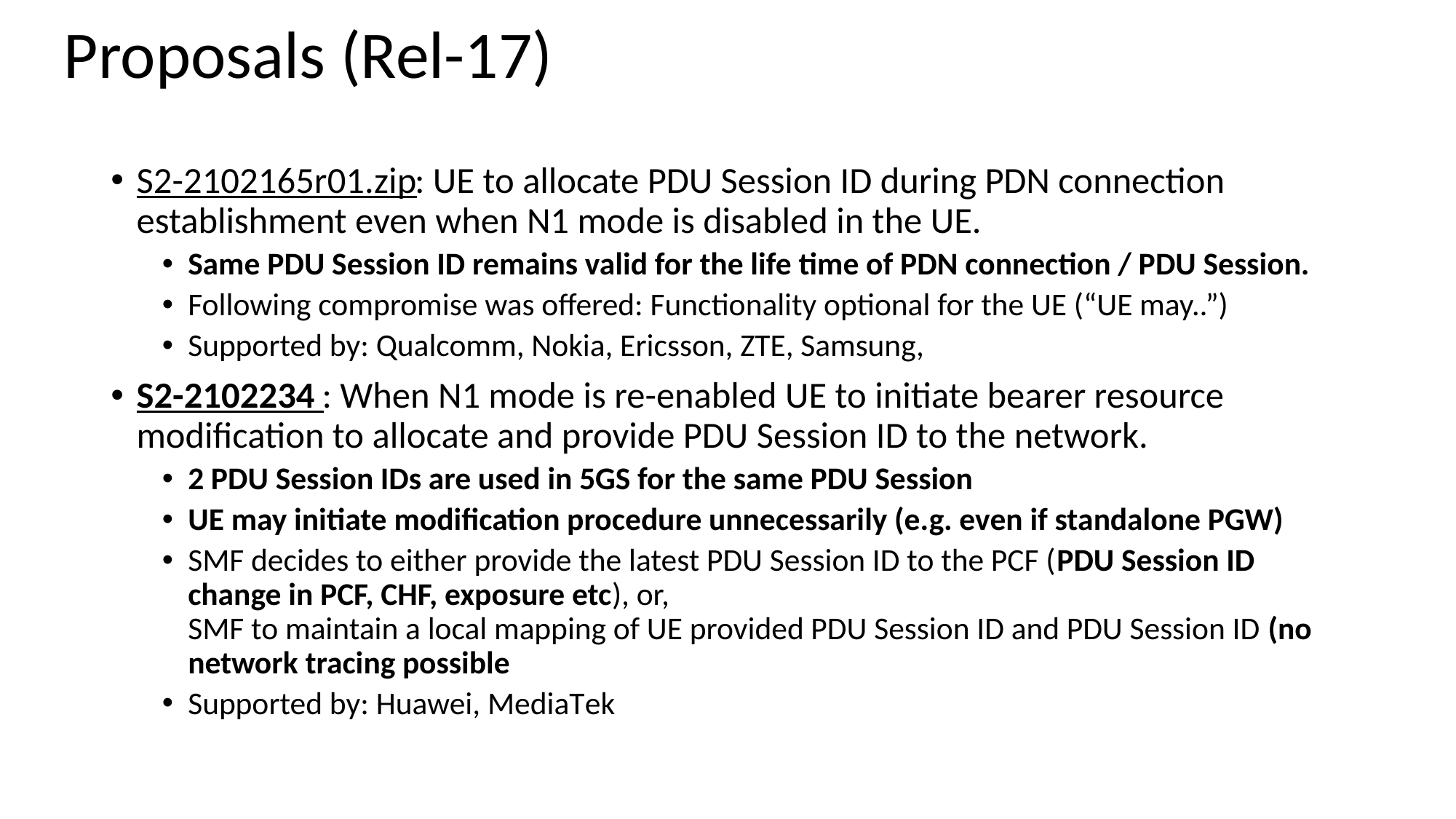

# Proposals (Rel-17)
S2-2102165r01.zip: UE to allocate PDU Session ID during PDN connection establishment even when N1 mode is disabled in the UE.
Same PDU Session ID remains valid for the life time of PDN connection / PDU Session.
Following compromise was offered: Functionality optional for the UE (“UE may..”)
Supported by: Qualcomm, Nokia, Ericsson, ZTE, Samsung,
S2-2102234 : When N1 mode is re-enabled UE to initiate bearer resource modification to allocate and provide PDU Session ID to the network.
2 PDU Session IDs are used in 5GS for the same PDU Session
UE may initiate modification procedure unnecessarily (e.g. even if standalone PGW)
SMF decides to either provide the latest PDU Session ID to the PCF (PDU Session ID change in PCF, CHF, exposure etc), or,
SMF to maintain a local mapping of UE provided PDU Session ID and PDU Session ID (no network tracing possible
Supported by: Huawei, MediaTek